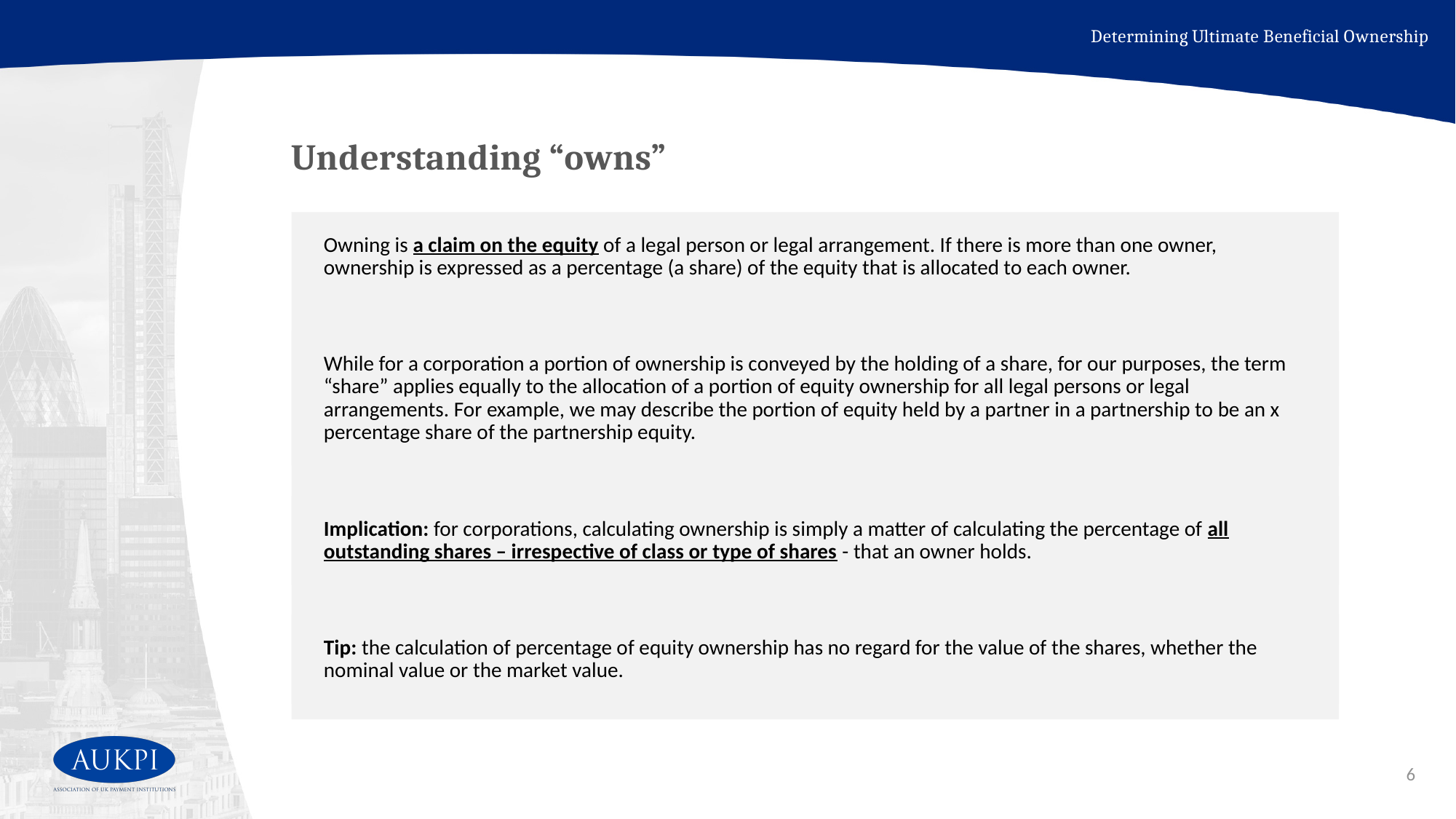

Determining Ultimate Beneficial Ownership
# Understanding “owns”
Owning is a claim on the equity of a legal person or legal arrangement. If there is more than one owner, ownership is expressed as a percentage (a share) of the equity that is allocated to each owner.
While for a corporation a portion of ownership is conveyed by the holding of a share, for our purposes, the term “share” applies equally to the allocation of a portion of equity ownership for all legal persons or legal arrangements. For example, we may describe the portion of equity held by a partner in a partnership to be an x percentage share of the partnership equity.
Implication: for corporations, calculating ownership is simply a matter of calculating the percentage of all outstanding shares – irrespective of class or type of shares - that an owner holds.
Tip: the calculation of percentage of equity ownership has no regard for the value of the shares, whether the nominal value or the market value.
6